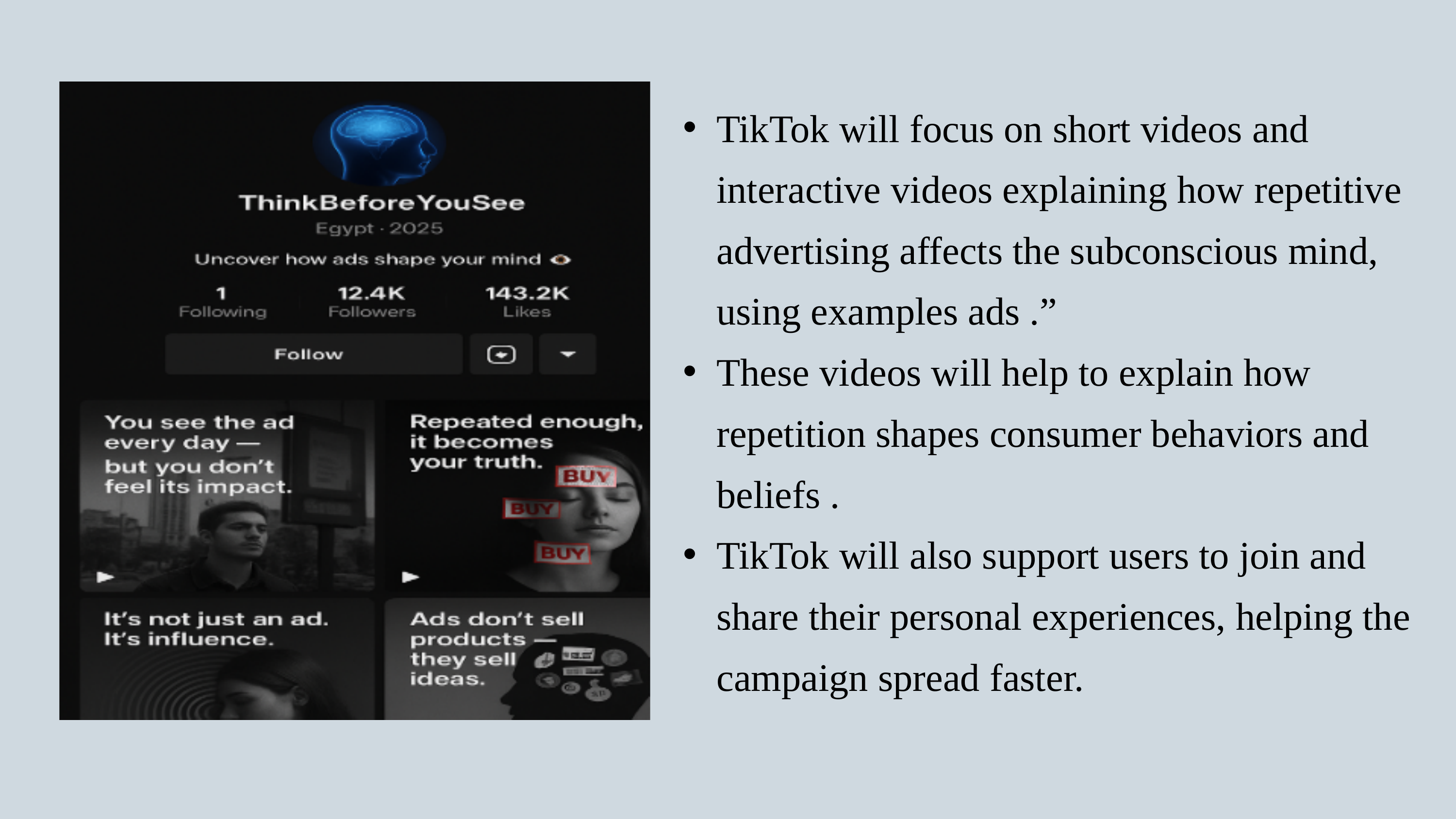

TikTok will focus on short videos and interactive videos explaining how repetitive advertising affects the subconscious mind, using examples ads .”
These videos will help to explain how repetition shapes consumer behaviors and beliefs .
TikTok will also support users to join and share their personal experiences, helping the campaign spread faster.